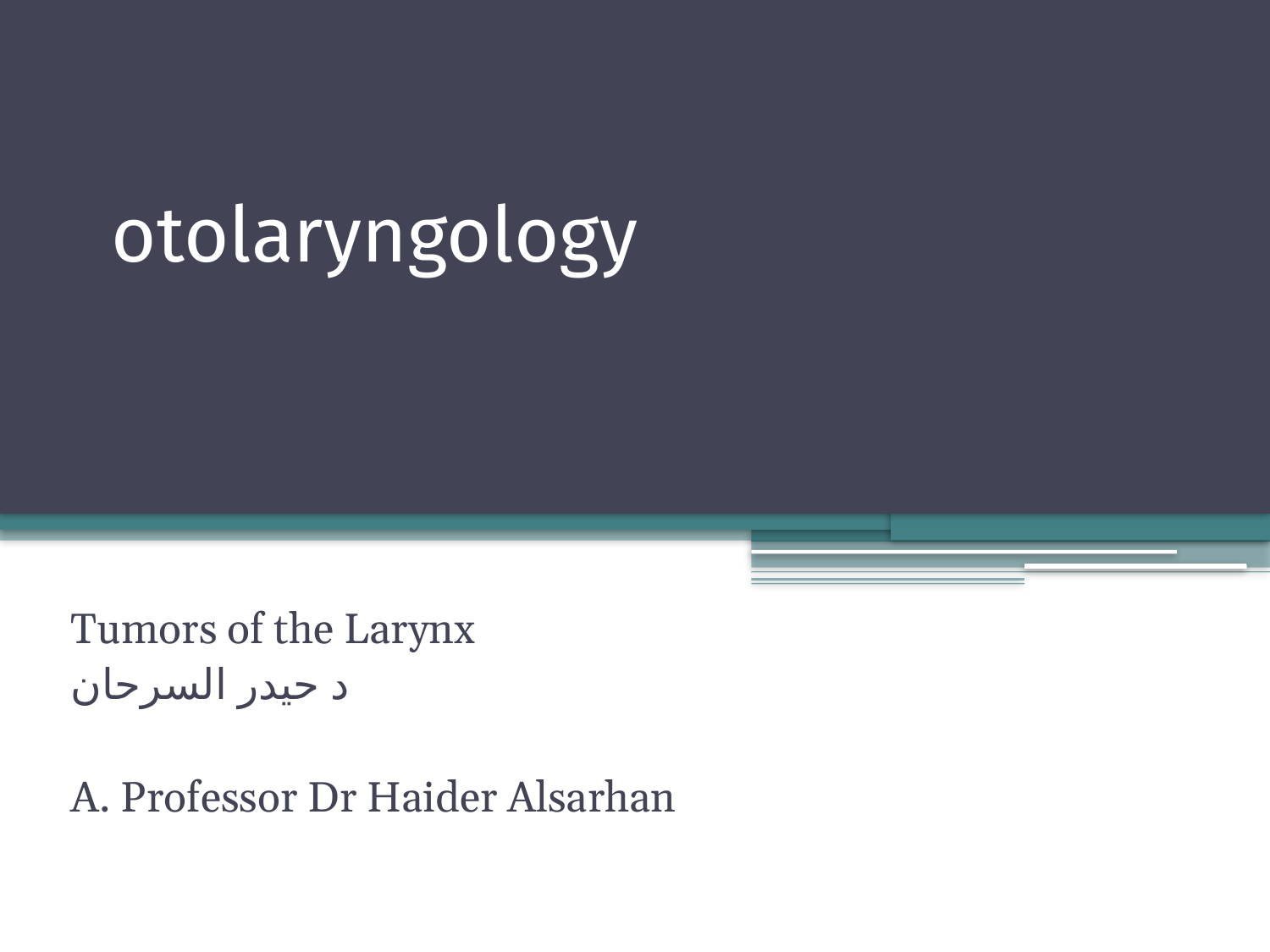

# otolaryngology
Tumors of the Larynx
د حيدر السرحان

A. Professor Dr Haider Alsarhan